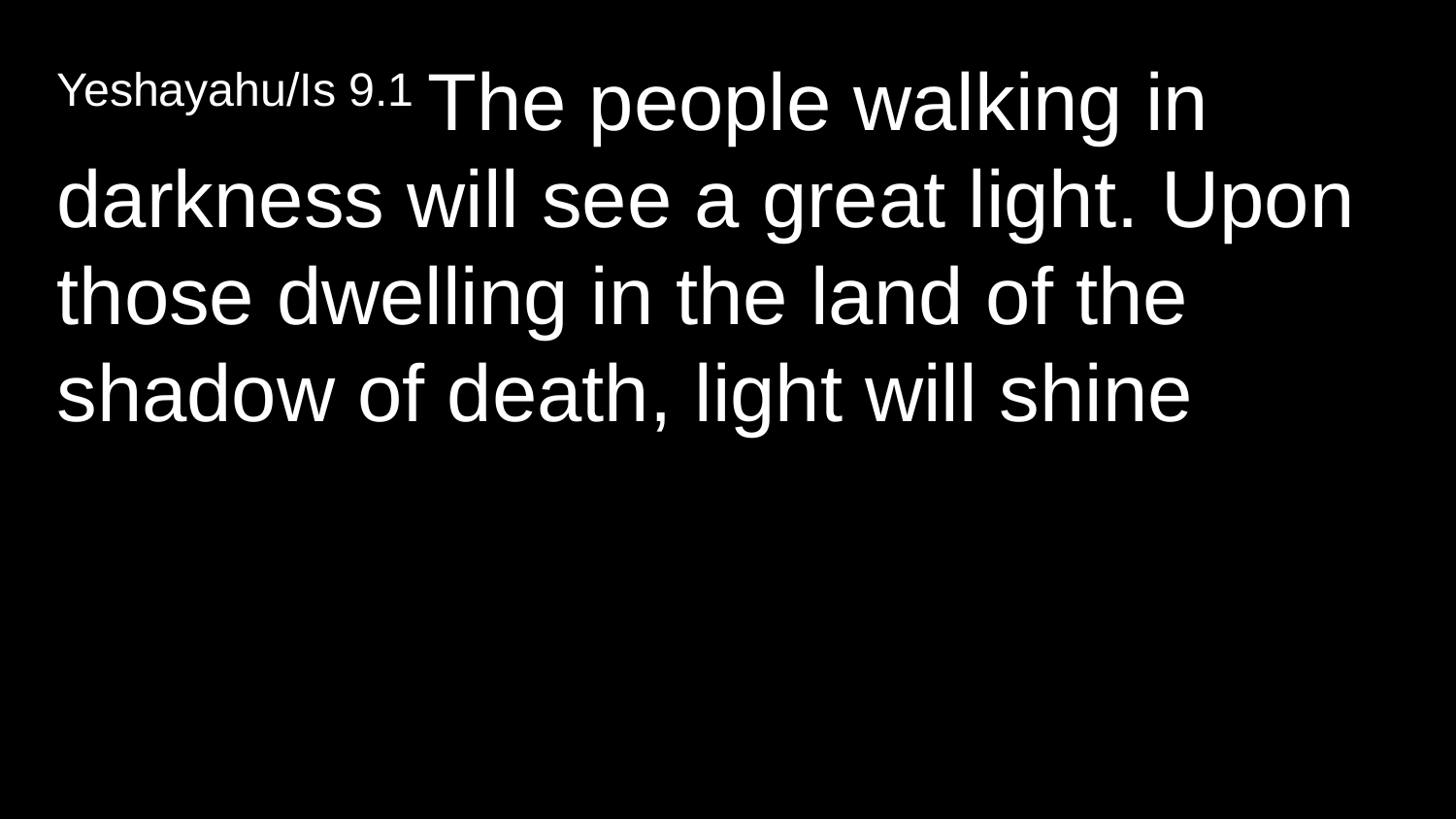

Yeshayahu/Is 9.1 The people walking in darkness will see a great light. Upon those dwelling in the land of the shadow of death, light will shine